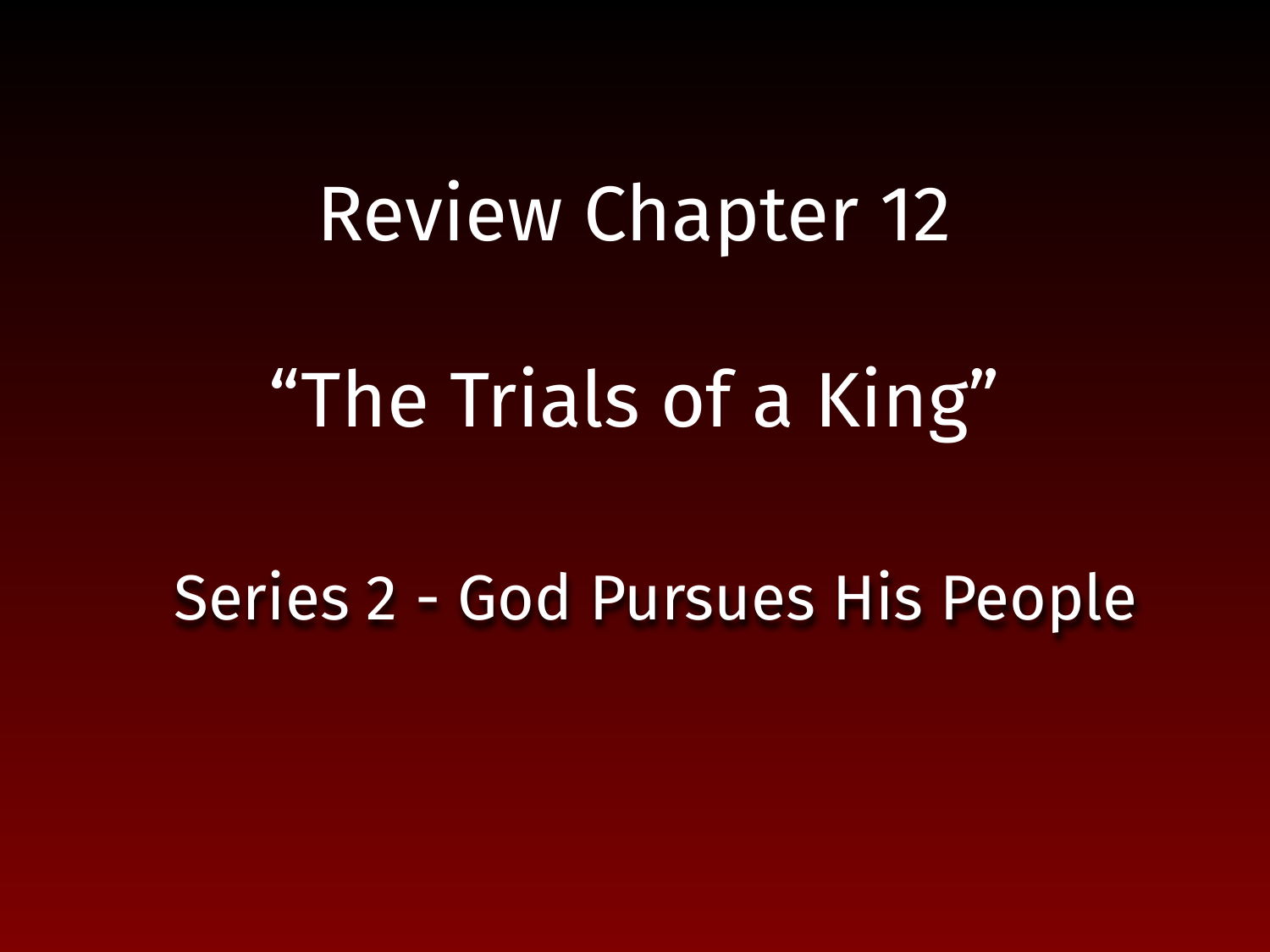

# Review Chapter 12 “The Trials of a King”
Series 2 - God Pursues His People